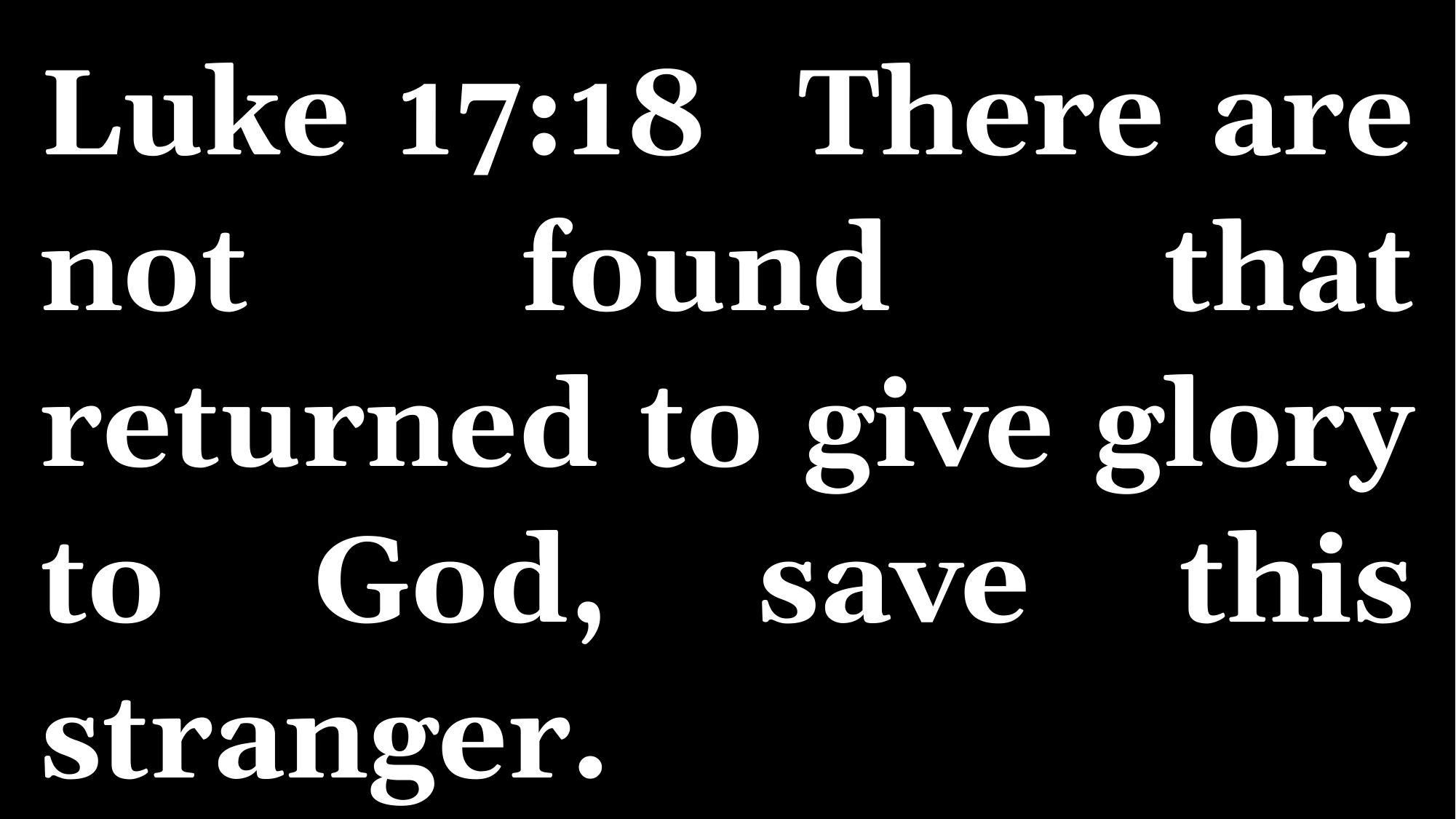

Luke 17:18  There are not found that returned to give glory to God, save this stranger.